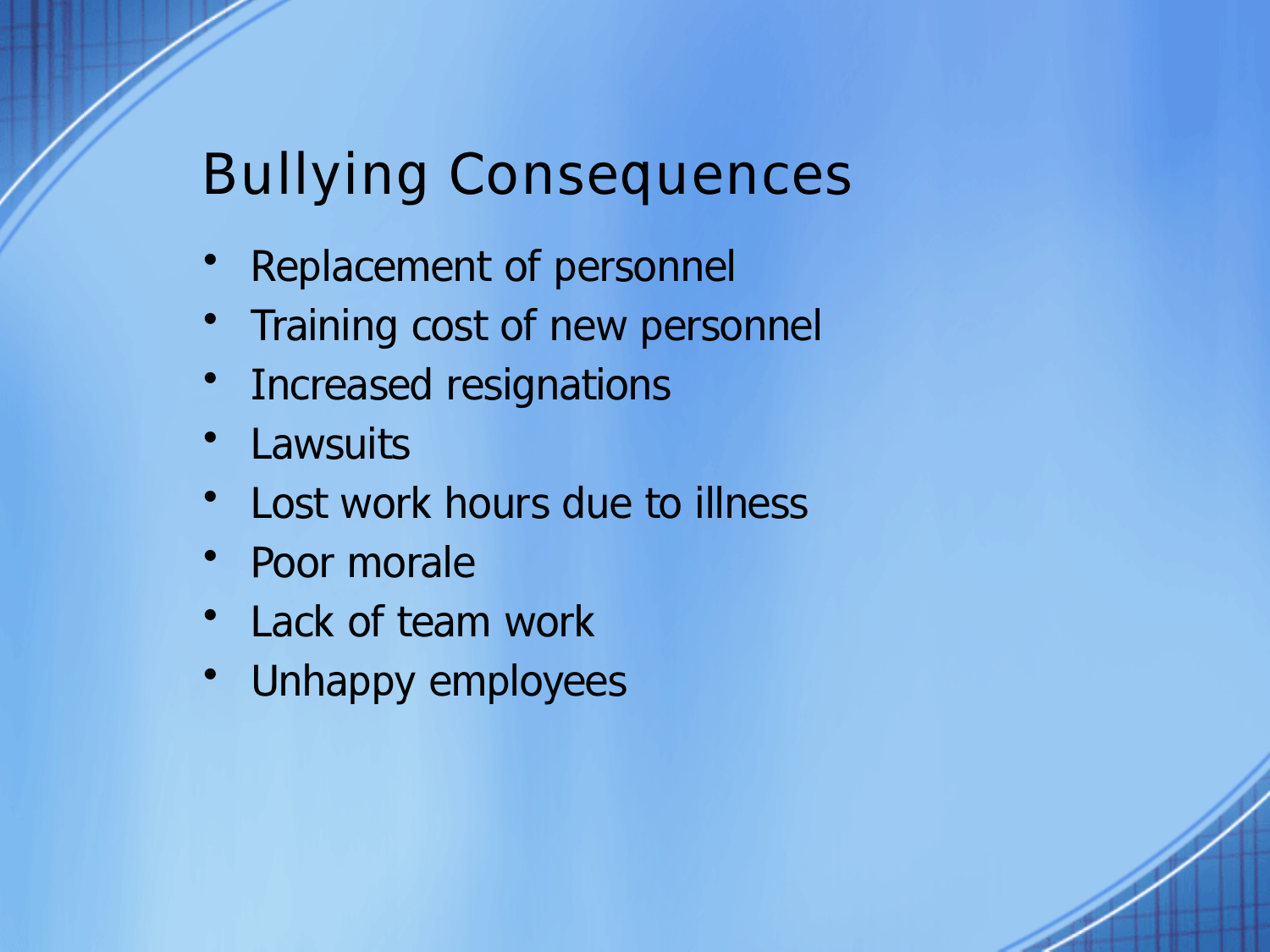

# Bullying Consequences
Replacement of personnel
Training cost of new personnel
Increased resignations
Lawsuits
Lost work hours due to illness
Poor morale
Lack of team work
Unhappy employees